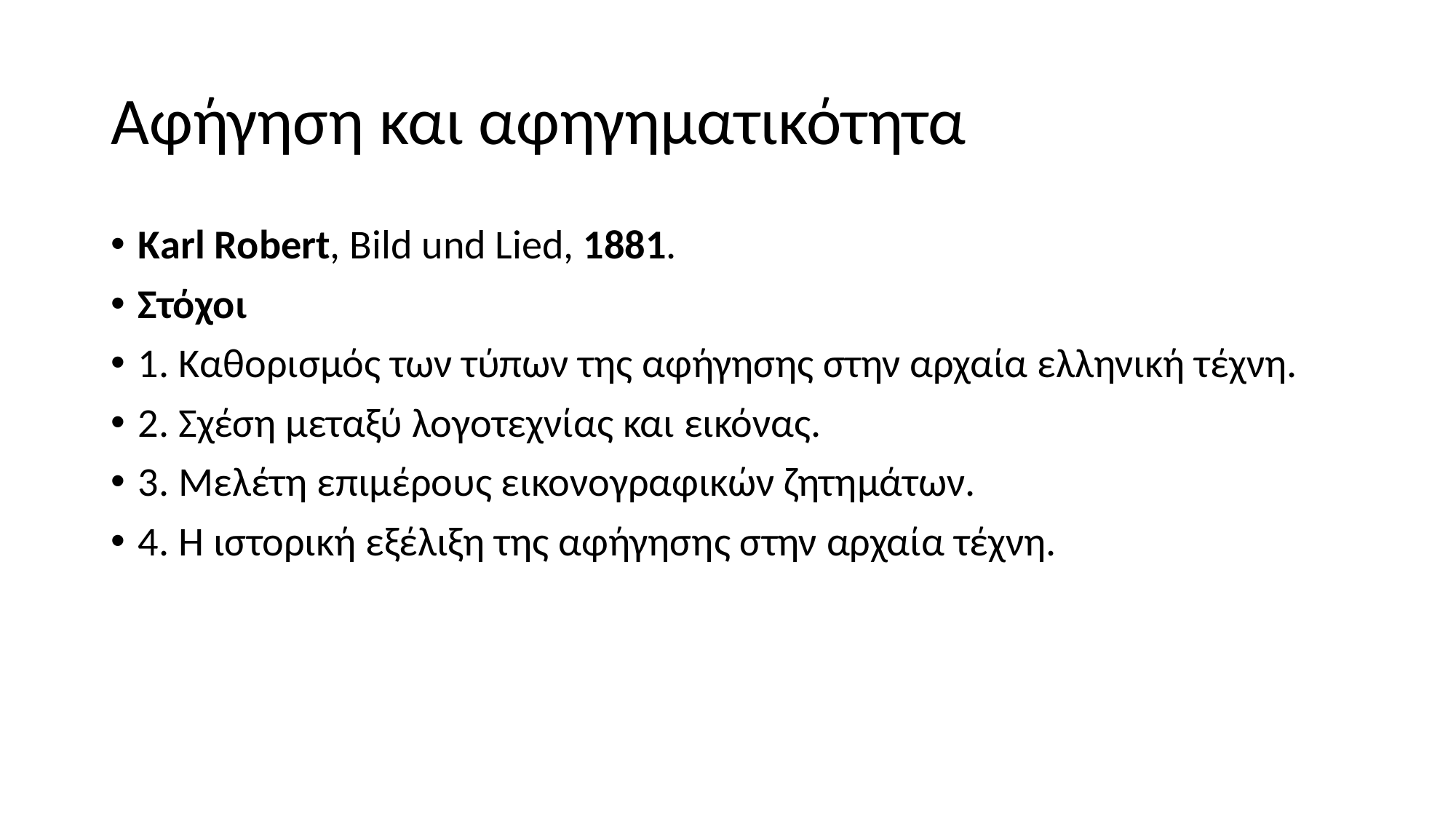

# Αφήγηση και αφηγηματικότητα
Κarl Robert, Bild und Lied, 1881.
Στόχοι
1. Καθορισμός των τύπων της αφήγησης στην αρχαία ελληνική τέχνη.
2. Σχέση μεταξύ λογοτεχνίας και εικόνας.
3. Μελέτη επιμέρους εικονογραφικών ζητημάτων.
4. Η ιστορική εξέλιξη της αφήγησης στην αρχαία τέχνη.